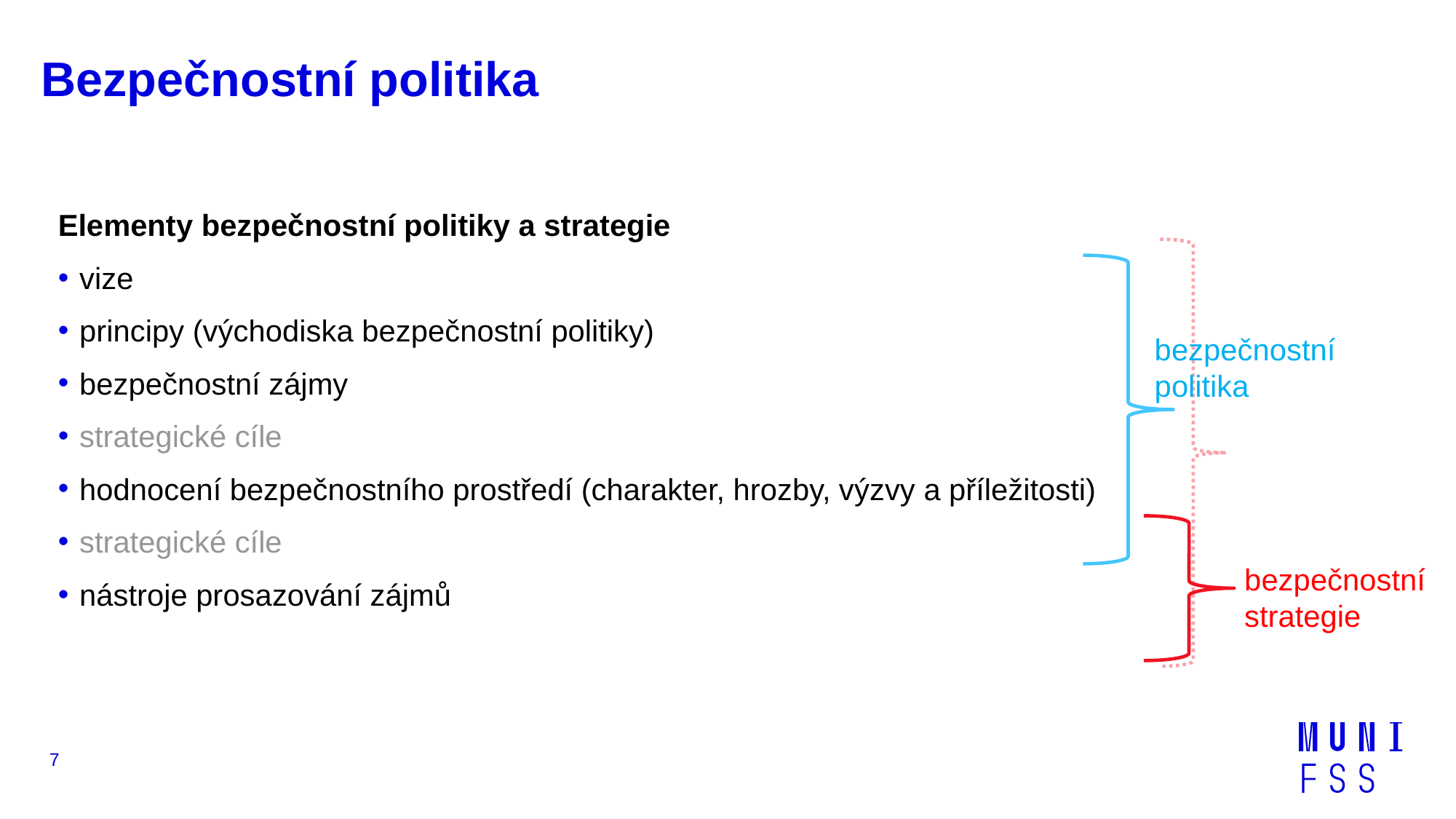

# Bezpečnostní politika
Elementy bezpečnostní politiky a strategie
vize
principy (východiska bezpečnostní politiky)
bezpečnostní zájmy
strategické cíle
hodnocení bezpečnostního prostředí (charakter, hrozby, výzvy a příležitosti)
strategické cíle
nástroje prosazování zájmů

bezpečnostní
politika

bezpečnostní
strategie
7